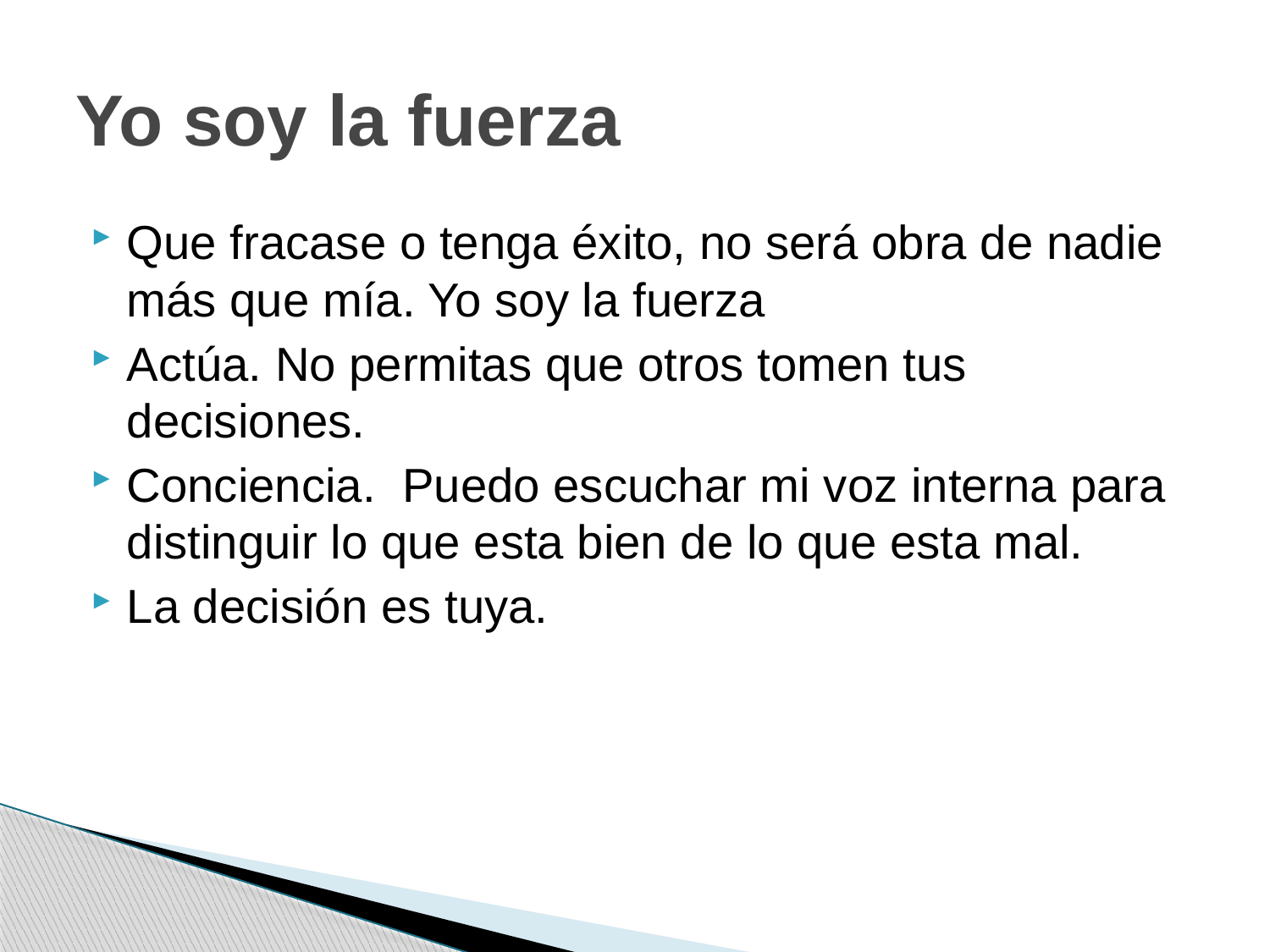

# Yo soy la fuerza
Que fracase o tenga éxito, no será obra de nadie más que mía. Yo soy la fuerza
Actúa. No permitas que otros tomen tus decisiones.
Conciencia.  Puedo escuchar mi voz interna para distinguir lo que esta bien de lo que esta mal.
La decisión es tuya.